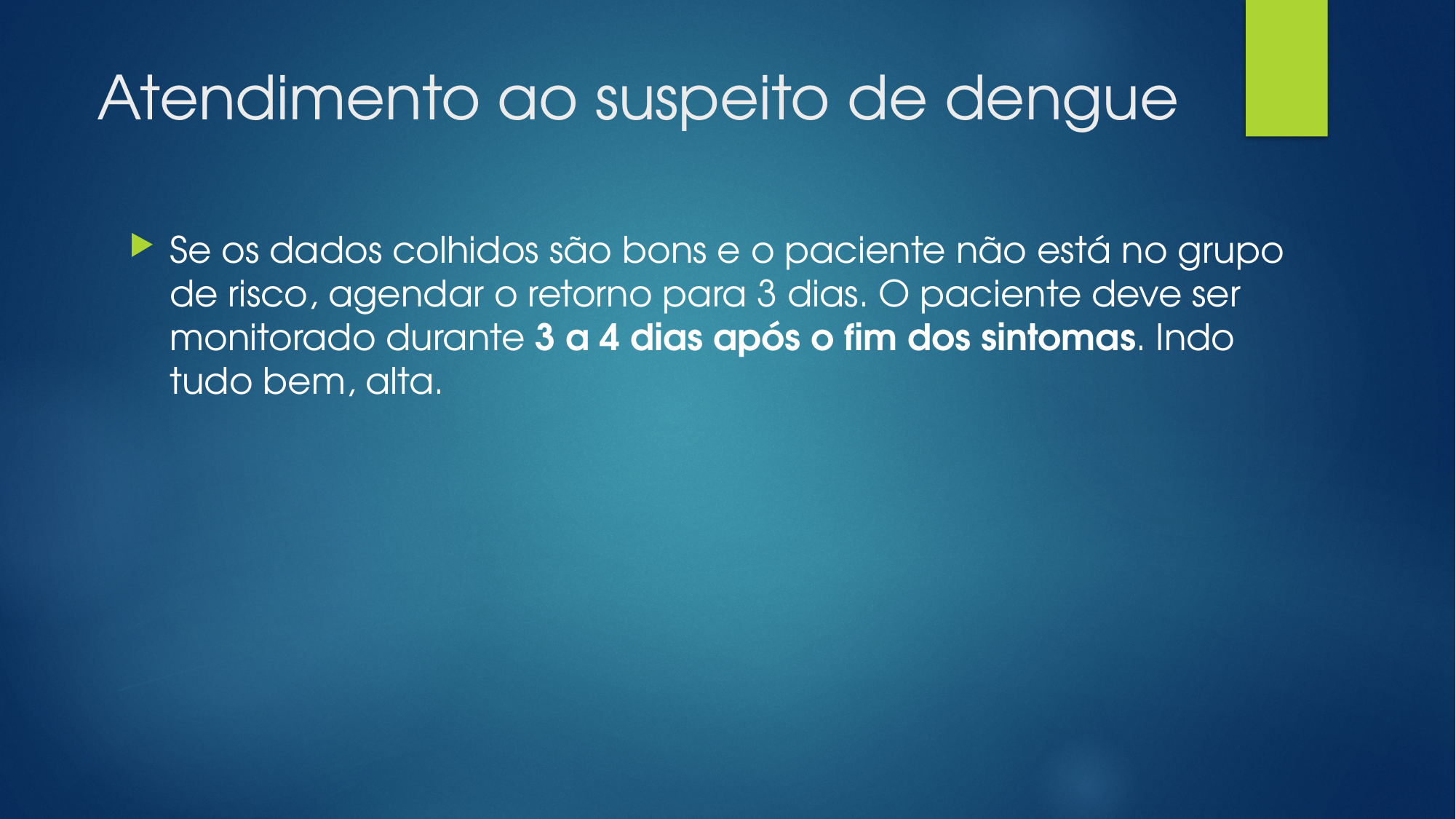

# Atendimento ao suspeito de dengue
Se os dados colhidos são bons e o paciente não está no grupo de risco, agendar o retorno para 3 dias. O paciente deve ser monitorado durante 3 a 4 dias após o fim dos sintomas. Indo tudo bem, alta.